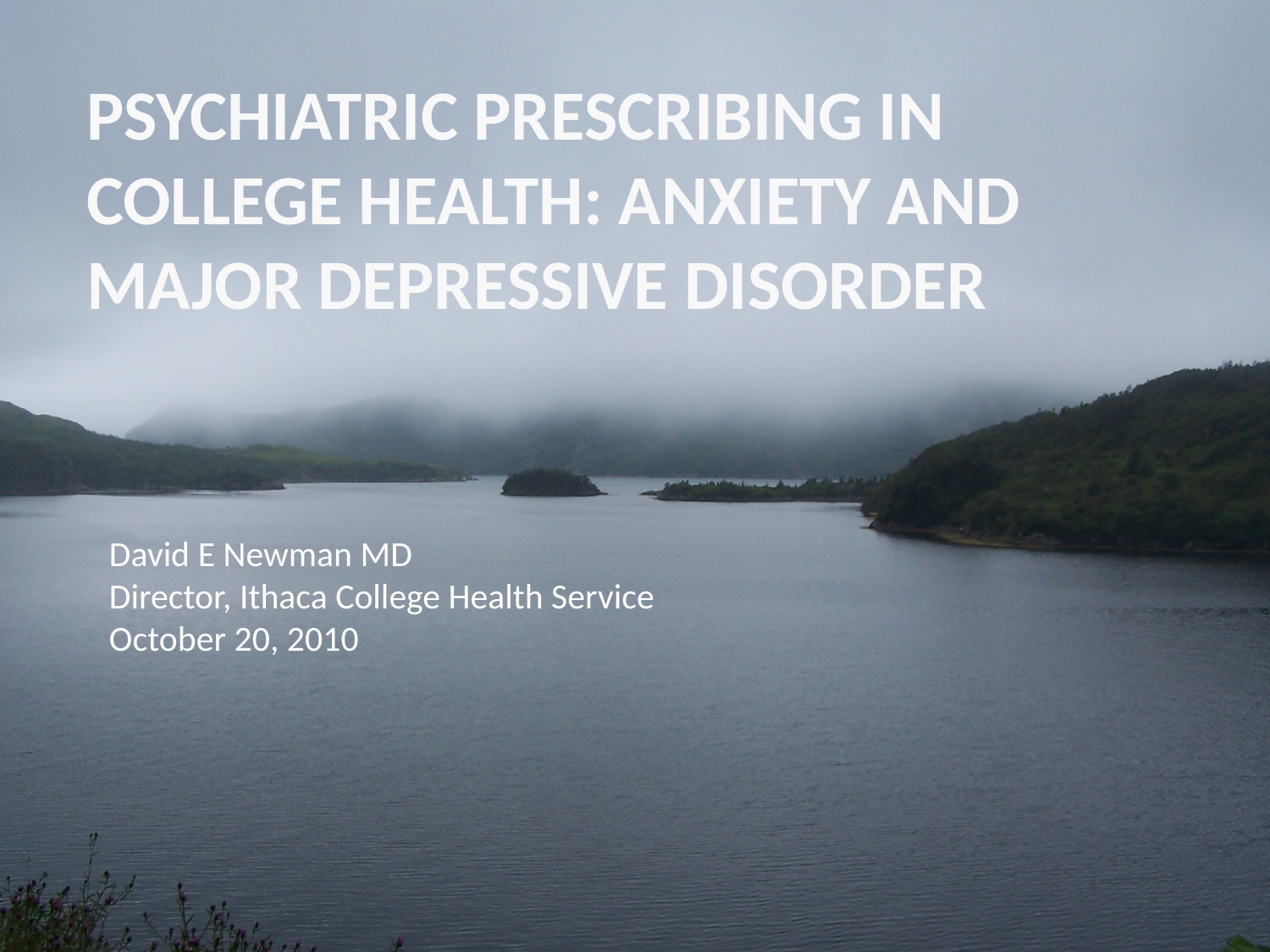

# Psychiatric Prescribing in College Health: Anxiety and Major Depressive Disorder
David E Newman MD
Director, Ithaca College Health Service
October 20, 2010